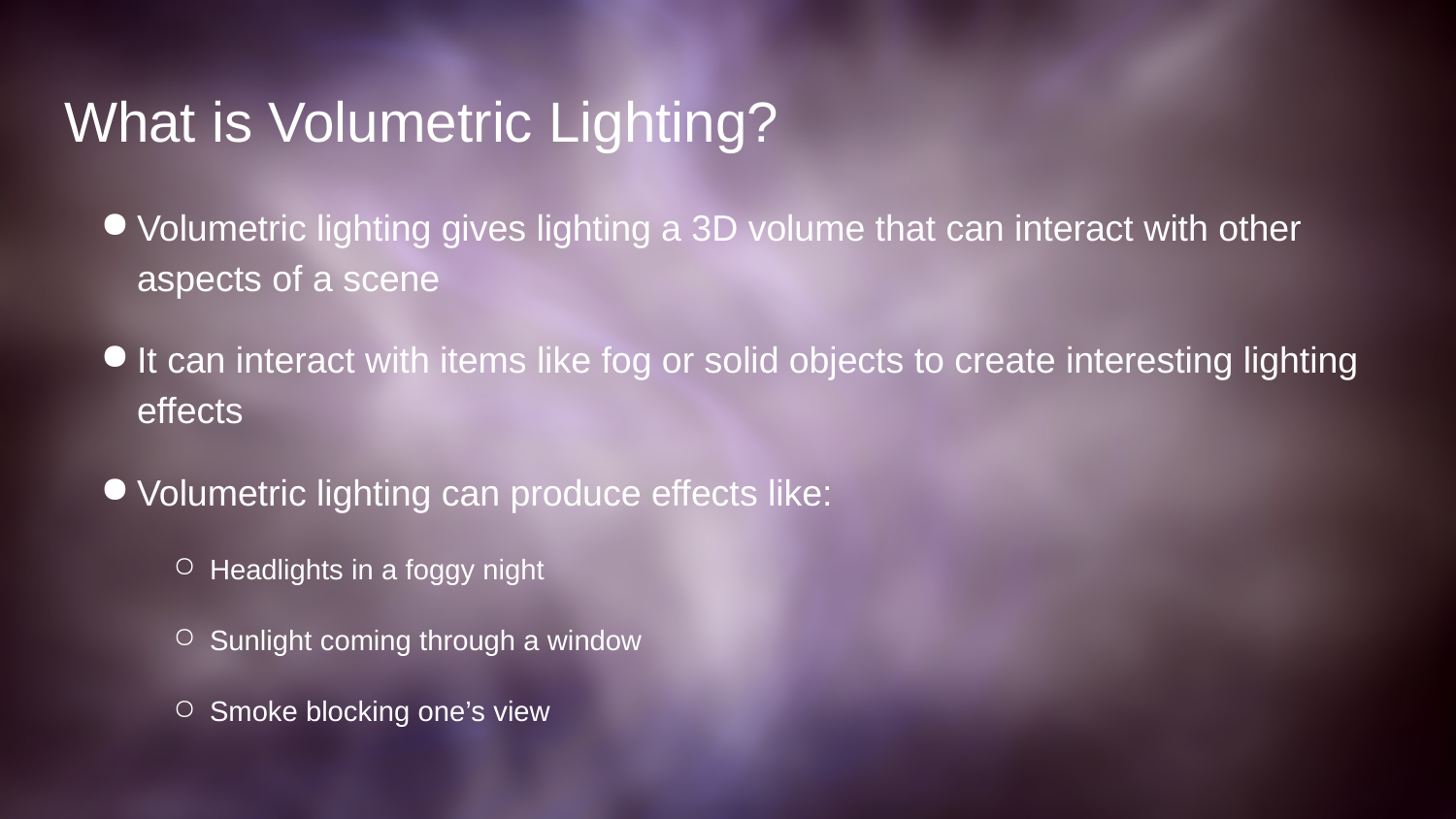

# What is Volumetric Lighting?
Volumetric lighting gives lighting a 3D volume that can interact with other aspects of a scene
It can interact with items like fog or solid objects to create interesting lighting effects
Volumetric lighting can produce effects like:
Headlights in a foggy night
Sunlight coming through a window
Smoke blocking one’s view